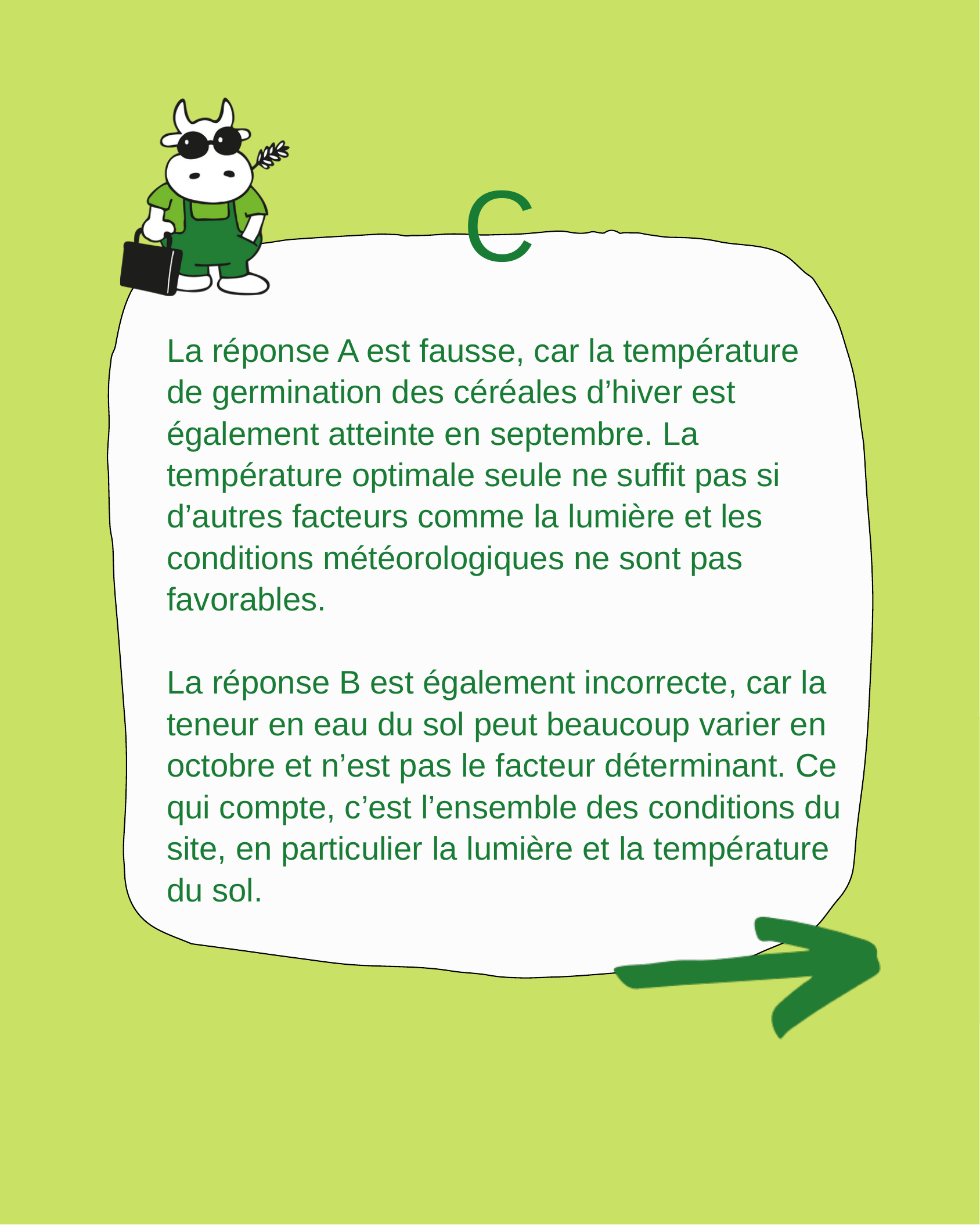

C

La réponse A est fausse, car la température de germination des céréales d’hiver est également atteinte en septembre. La température optimale seule ne suffit pas si d’autres facteurs comme la lumière et les conditions météorologiques ne sont pas favorables.

La réponse B est également incorrecte, car la teneur en eau du sol peut beaucoup varier en octobre et n’est pas le facteur déterminant. Ce qui compte, c’est l’ensemble des conditions du site, en particulier la lumière et la température du sol.